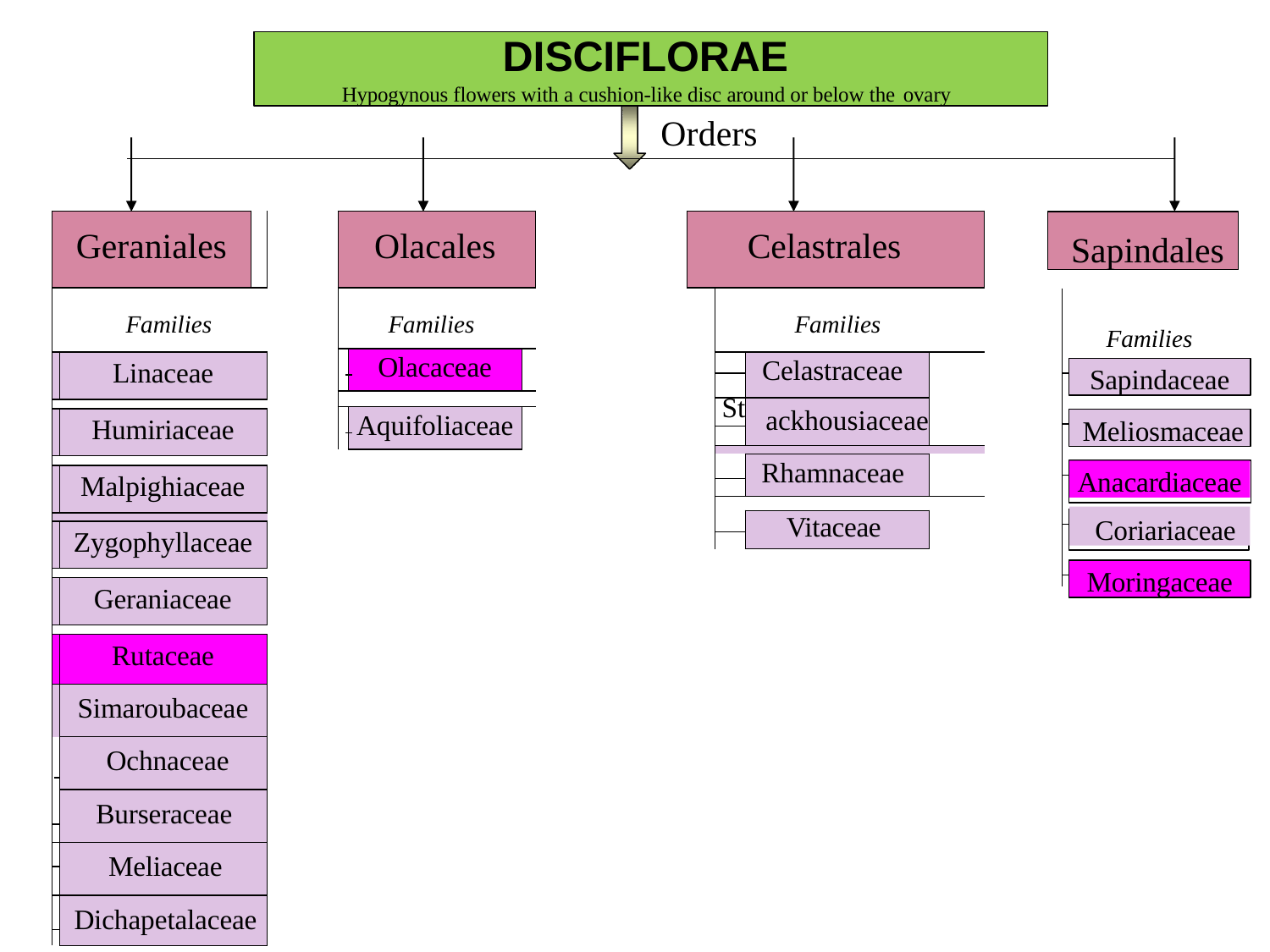

DISCIFLORAE
Hypogynous flowers with a cushion-like disc around or below the ovary

Orders

| Geraniales |  |  |
| --- | --- | --- |
| Families |  |  |
|  | Linaceae |  |
|  |  |  |
|  | Humiriaceae |  |
|  |  |  |
|  | Malpighiaceae |  |
|  |  |  |
|  | Zygophyllaceae |  |
|  |  |  |
|  | Geraniaceae |  |
|  |  |  |
|  | Rutaceae |  |
|  | Simaroubaceae |  |
|  | Ochnaceae |  |
|  | Burseraceae |  |
|  |  |  |
|  | Meliaceae |  |
|  |  |  |
|  | Dichapetalaceae |  |
|  |  |  |
| Olacales |  |  |
| --- | --- | --- |
| Families |  |  |
|  | Olacaceae |  |
|  |  |  |
|  | Aquifoliaceae |  |
| Celastrales |  |  |  |
| --- | --- | --- | --- |
|  | Families |  |  |
|  |  | Celastraceae |  |
|  |  |  |  |
|  | St | ackhousiaceae |  |
|  |  |  |  |
|  |  |  |  |
|  |  | Rhamnaceae |  |
|  |  |  |  |
|  |  |  |  |
|  |  | Vitaceae |  |
|  |  |  |  |
Sapindales

Families
Sapindaceae

Meliosmaceae

Anacardiaceae

Coriariaceae

Moringaceae